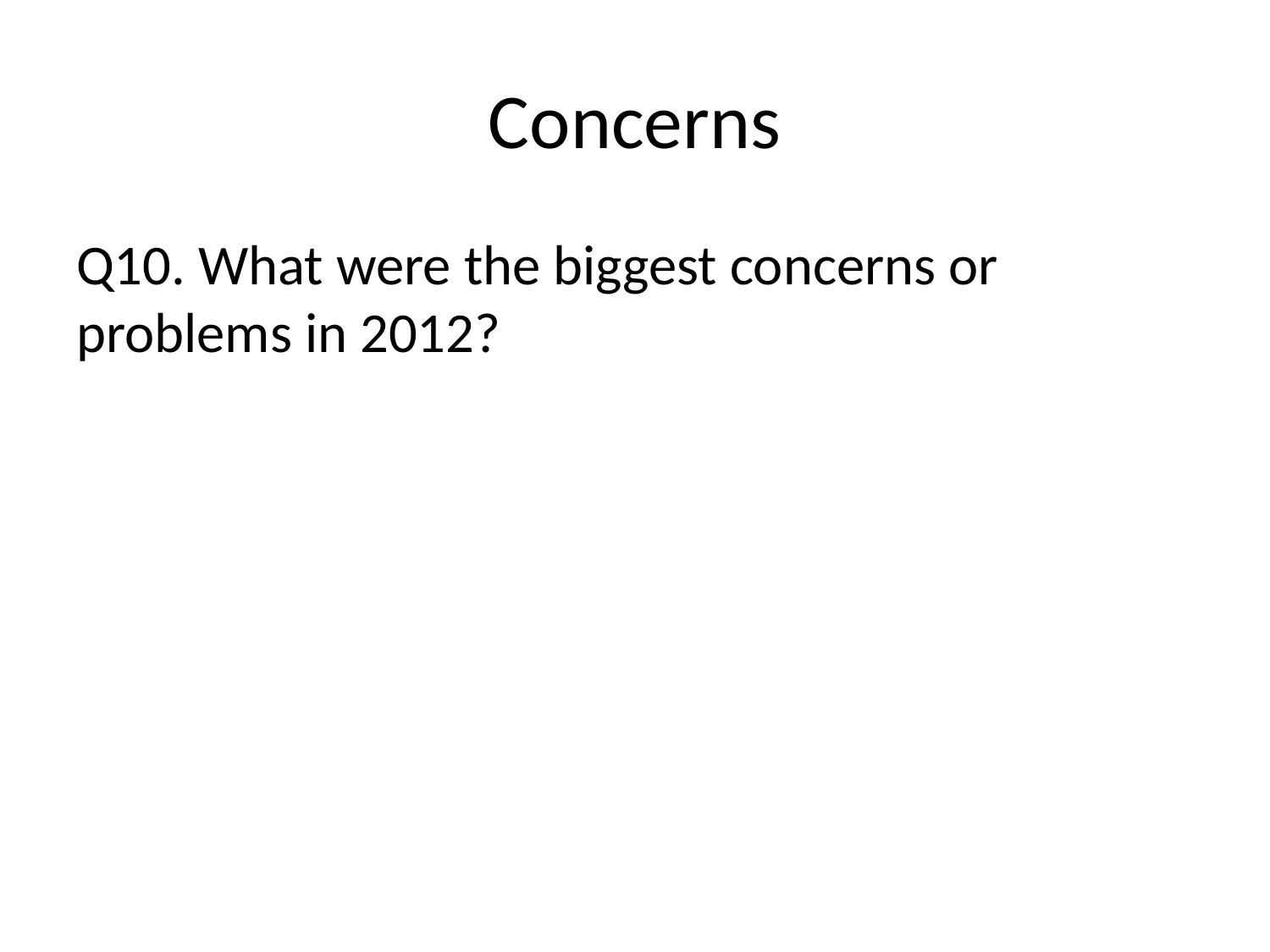

# Concerns
Q10. What were the biggest concerns or problems in 2012?